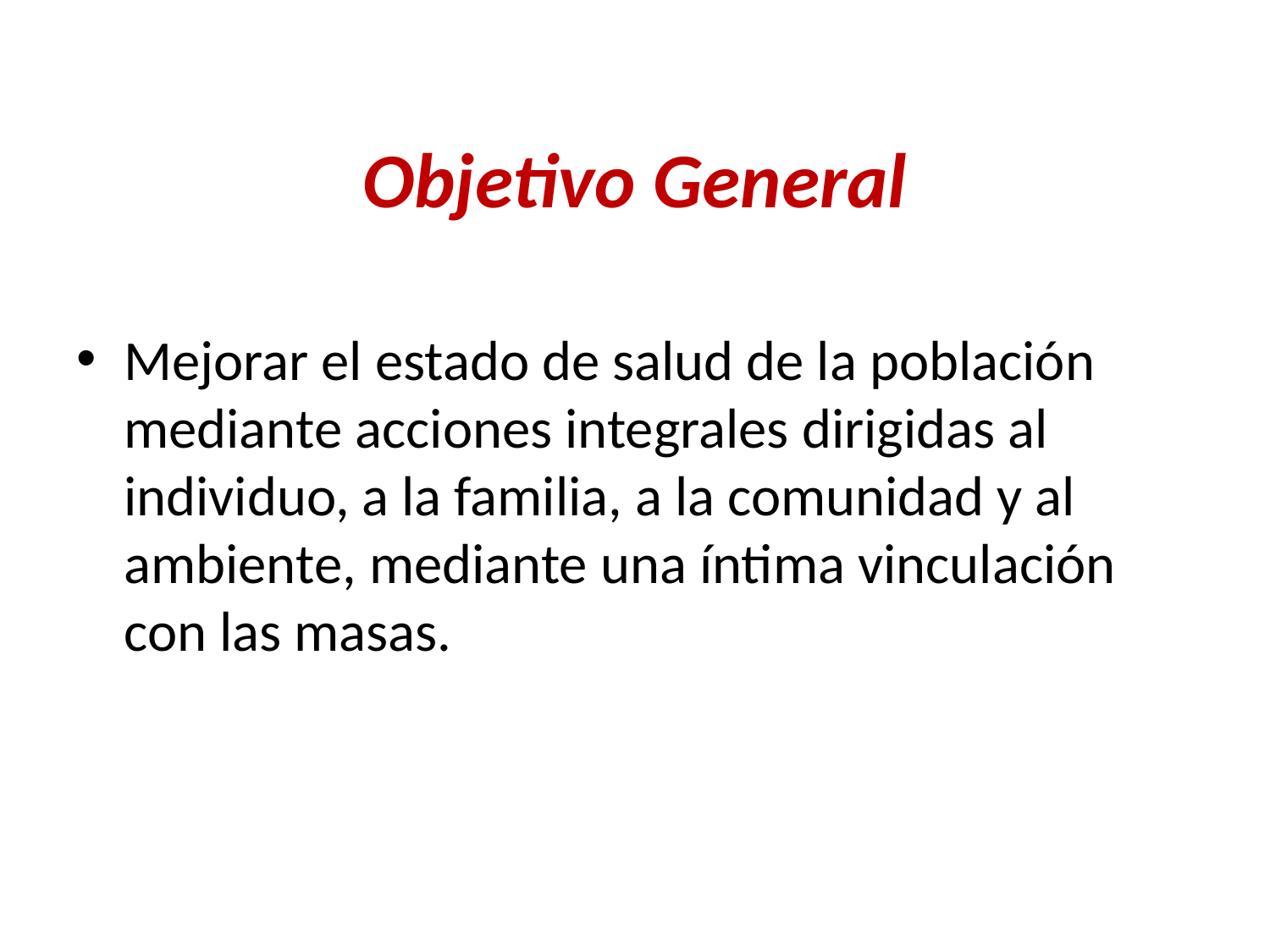

# Objetivo General
Mejorar el estado de salud de la población mediante acciones integrales dirigidas al individuo, a la familia, a la comunidad y al ambiente, mediante una íntima vinculación con las masas.